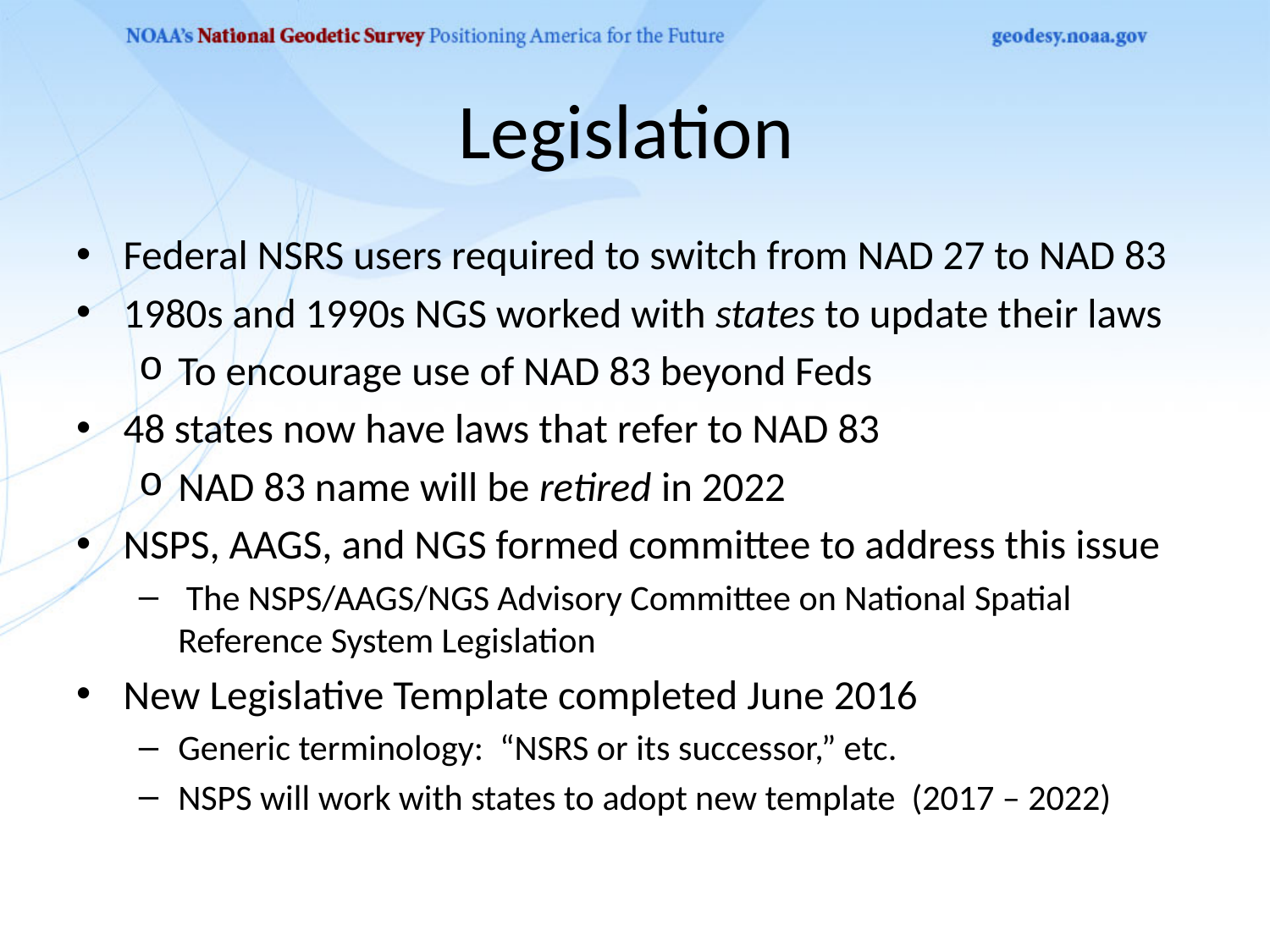

# Legislation
Federal NSRS users required to switch from NAD 27 to NAD 83
1980s and 1990s NGS worked with states to update their laws
To encourage use of NAD 83 beyond Feds
48 states now have laws that refer to NAD 83
NAD 83 name will be retired in 2022
NSPS, AAGS, and NGS formed committee to address this issue
 The NSPS/AAGS/NGS Advisory Committee on National Spatial Reference System Legislation
New Legislative Template completed June 2016
Generic terminology:  “NSRS or its successor,” etc.
NSPS will work with states to adopt new template  (2017 – 2022)